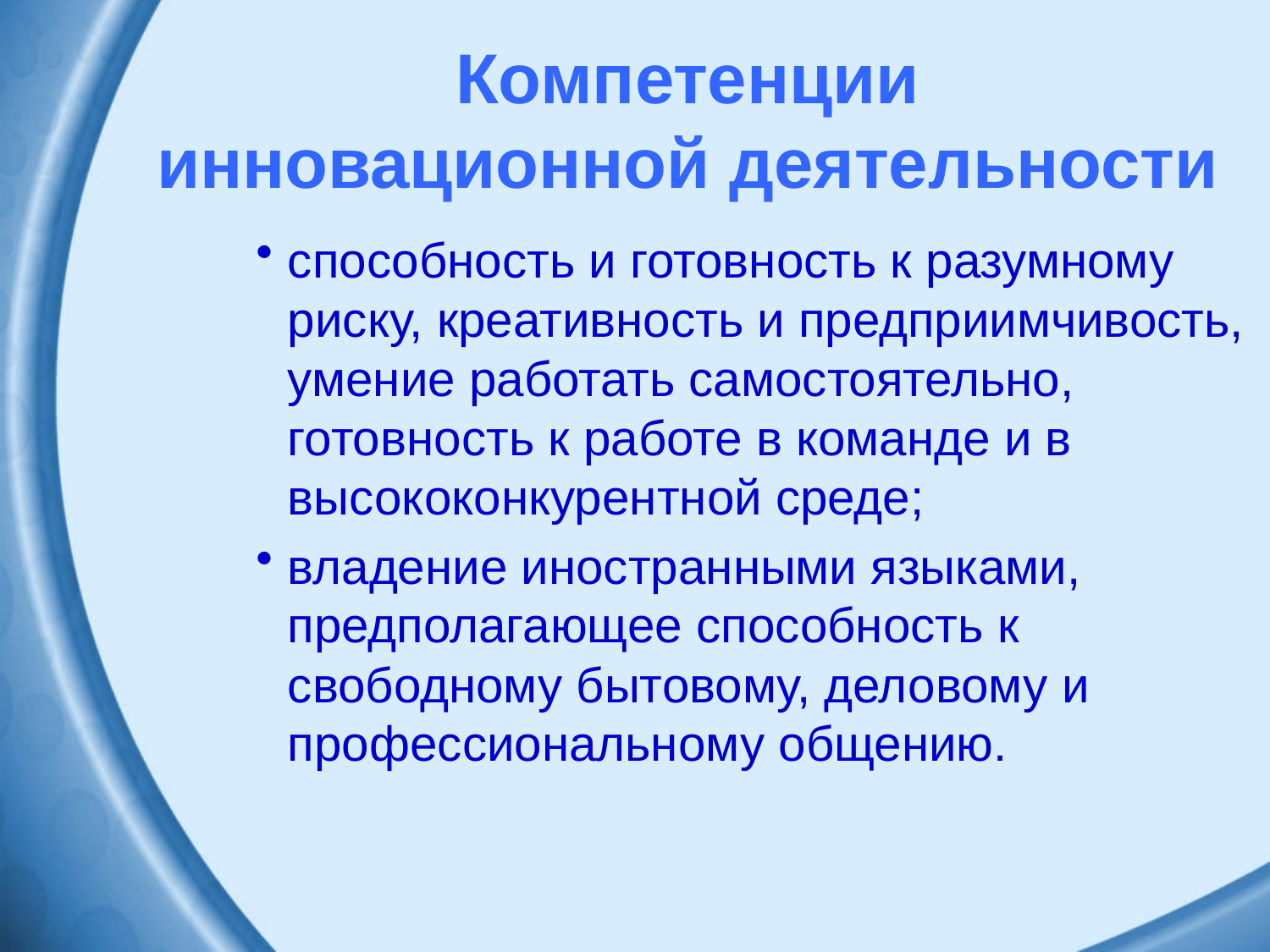

Компетенции
инновационной деятельности
способность и готовность к разумному риску, креативность и предприимчивость, умение работать самостоятельно, готовность к работе в команде и в высококонкурентной среде;
владение иностранными языками, предполагающее способность к свободному бытовому, деловому и профессиональному общению.